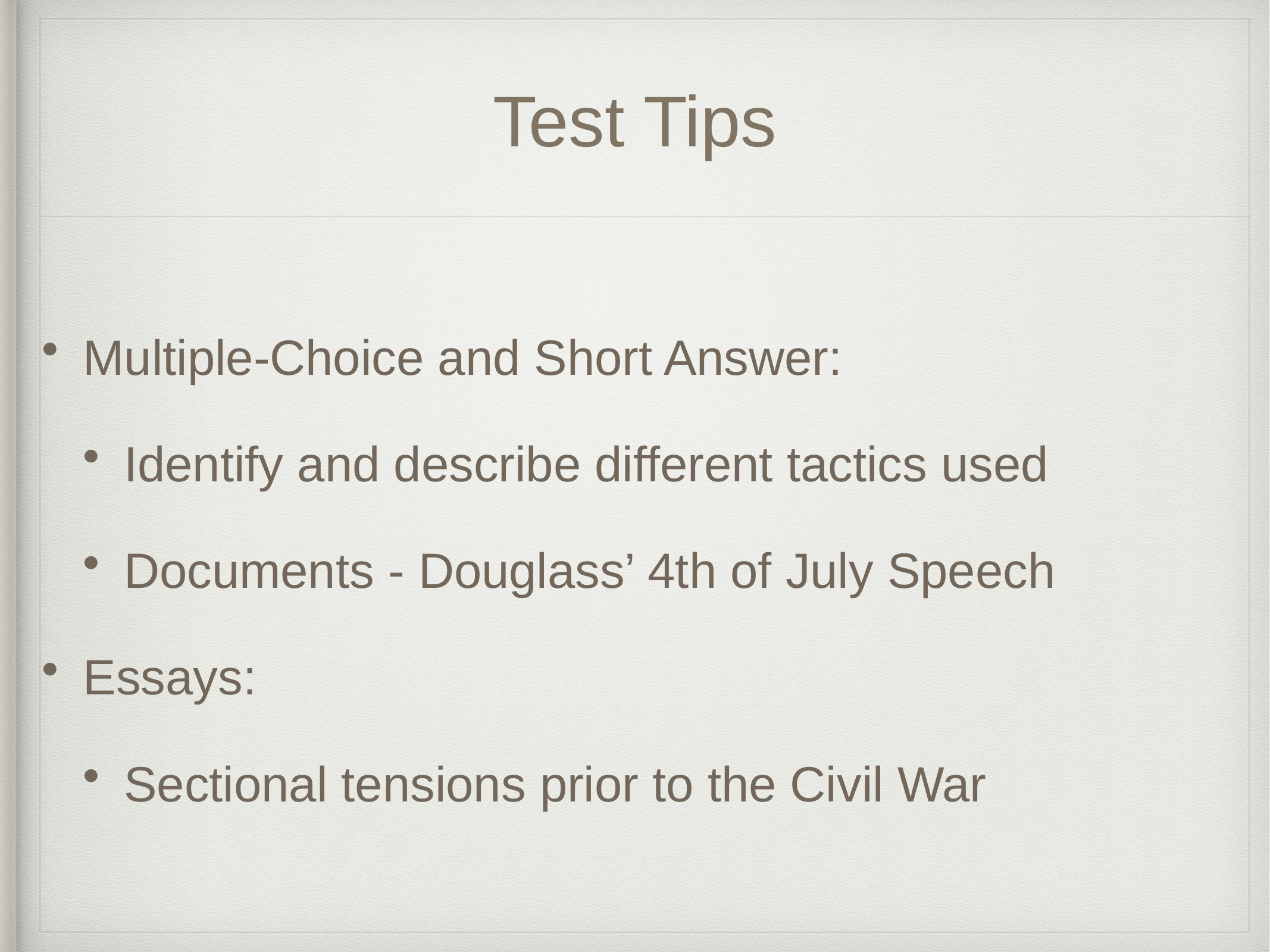

# Test Tips
Multiple-Choice and Short Answer:
Identify and describe different tactics used
Documents - Douglass’ 4th of July Speech
Essays:
Sectional tensions prior to the Civil War